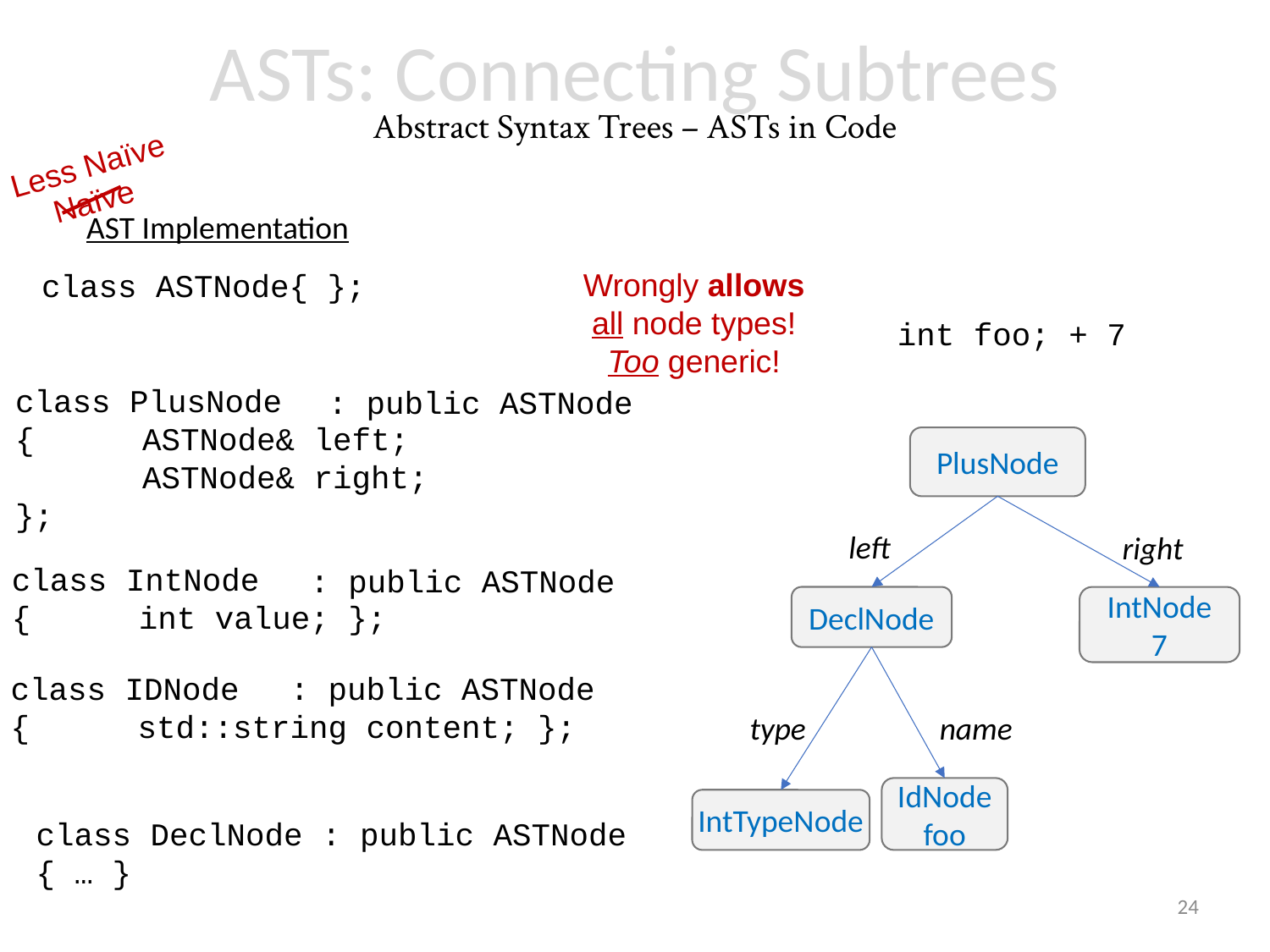

ASTs: Connecting Subtrees
Abstract Syntax Trees – ASTs in Code
Less Naïve
Naïve
AST Implementation
Wrongly allows
all node types!
Too generic!
class ASTNode{ };
int foo; + 7
class PlusNode
{	ASTNode& left;
	ASTNode& right;
};
: public ASTNode
PlusNode
left
right
class IntNode
{	int value; };
: public ASTNode
IntNode
7
DeclNode
class IDNode
{	std::string content; };
: public ASTNode
type
name
IdNode
foo
IntTypeNode
class DeclNode : public ASTNode
{ … }

24